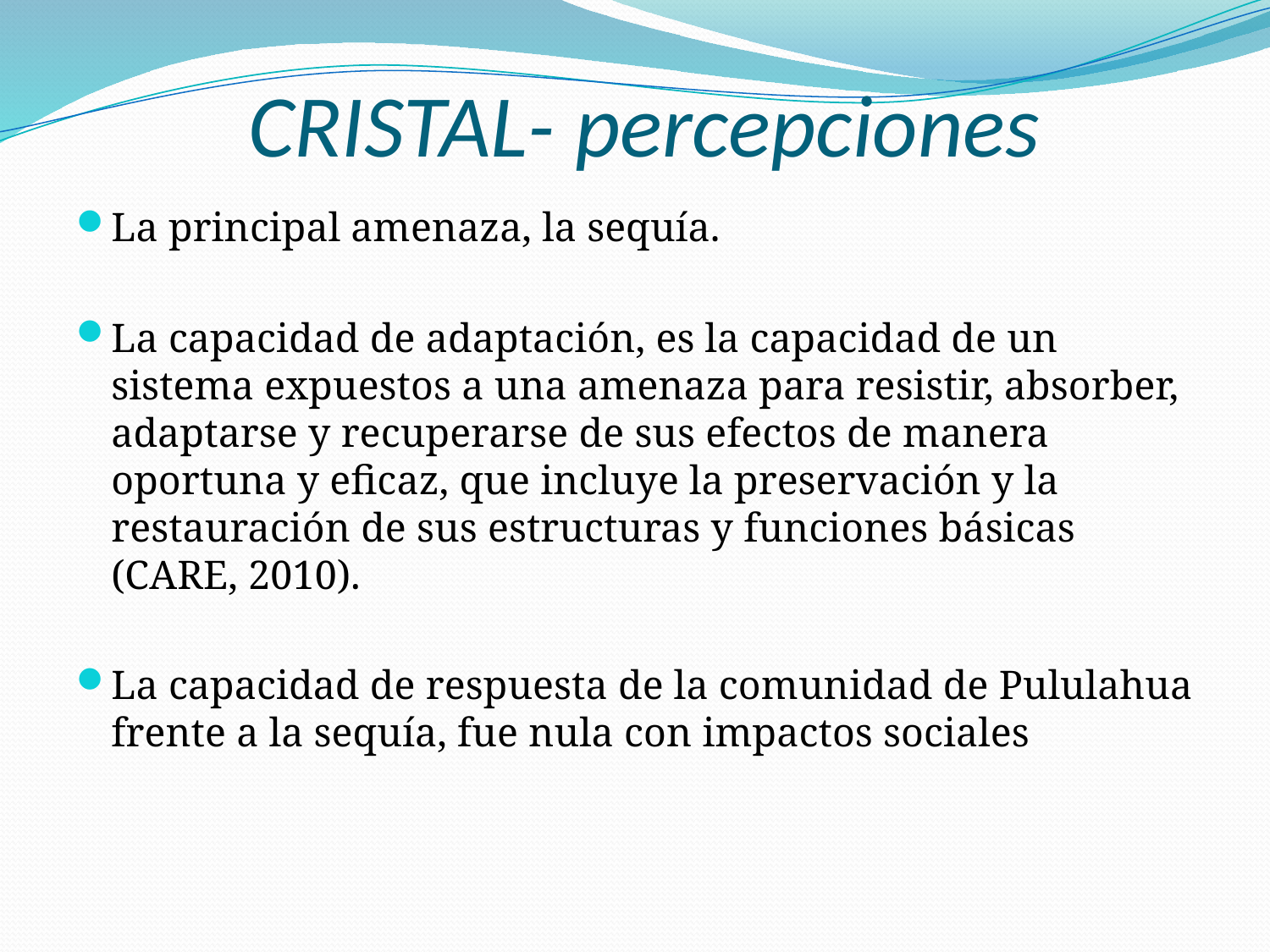

# CRISTAL- percepciones
La principal amenaza, la sequía.

La capacidad de adaptación, es la capacidad de un sistema expuestos a una amenaza para resistir, absorber, adaptarse y recuperarse de sus efectos de manera oportuna y eficaz, que incluye la preservación y la restauración de sus estructuras y funciones básicas (CARE, 2010).

La capacidad de respuesta de la comunidad de Pululahua frente a la sequía, fue nula con impactos sociales